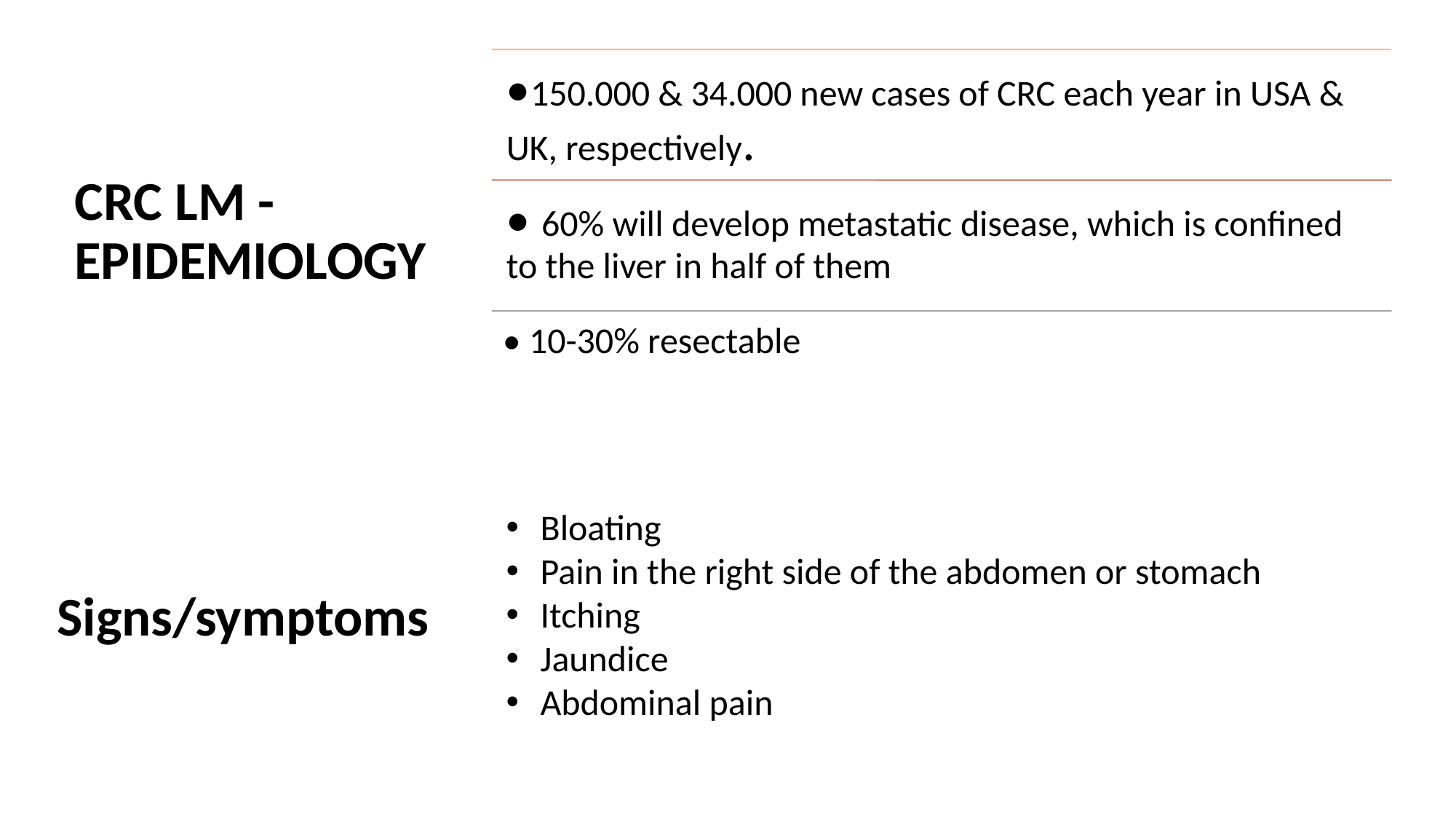

# CRC LM - EPIDEMIOLOGY
•150.000 & 34.000 new cases of CRC each year in USA & UK, respectively.
• 60% will develop metastatic disease, which is confined to the liver in half of them
• 10-30% resectable
Bloating
Pain in the right side of the abdomen or stomach
Itching
Jaundice
Abdominal pain
Signs/symptoms